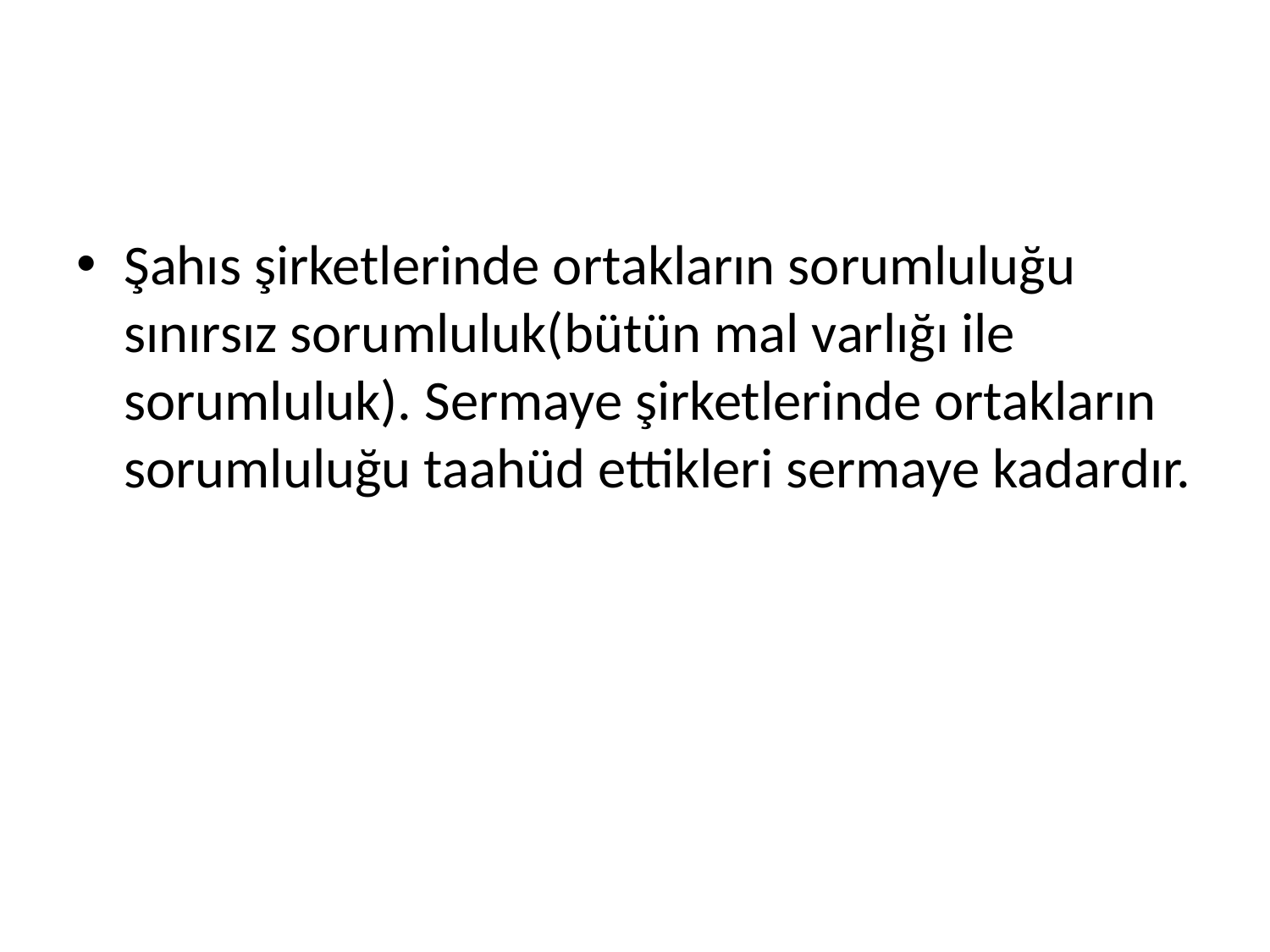

#
Şahıs şirketlerinde ortakların sorumluluğu sınırsız sorumluluk(bütün mal varlığı ile sorumluluk). Sermaye şirketlerinde ortakların sorumluluğu taahüd ettikleri sermaye kadardır.